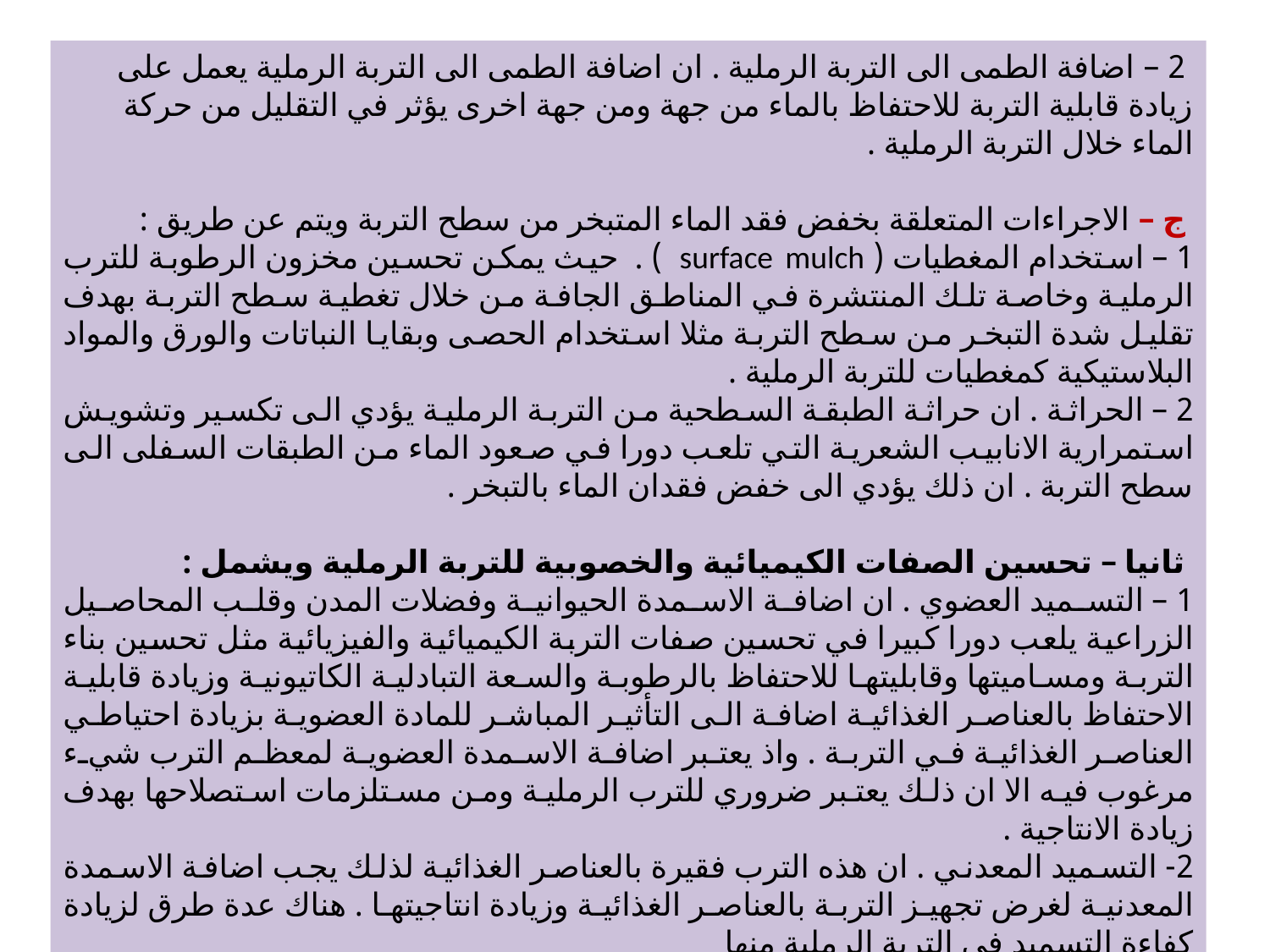

2 – اضافة الطمى الى التربة الرملية . ان اضافة الطمى الى التربة الرملية يعمل على زيادة قابلية التربة للاحتفاظ بالماء من جهة ومن جهة اخرى يؤثر في التقليل من حركة الماء خلال التربة الرملية .

 ج – الاجراءات المتعلقة بخفض فقد الماء المتبخر من سطح التربة ويتم عن طريق :
1 – استخدام المغطيات ( surface mulch  ) .  حيث يمكن تحسين مخزون الرطوبة للترب الرملية وخاصة تلك المنتشرة في المناطق الجافة من خلال تغطية سطح التربة بهدف تقليل شدة التبخر من سطح التربة مثلا استخدام الحصى وبقايا النباتات والورق والمواد البلاستيكية كمغطيات للتربة الرملية .
2 – الحراثة . ان حراثة الطبقة السطحية من التربة الرملية يؤدي الى تكسير وتشويش استمرارية الانابيب الشعرية التي تلعب دورا في صعود الماء من الطبقات السفلى الى سطح التربة . ان ذلك يؤدي الى خفض فقدان الماء بالتبخر .

 ثانيا – تحسين الصفات الكيميائية والخصوبية للتربة الرملية ويشمل :
1 – التسميد العضوي . ان اضافة الاسمدة الحيوانية وفضلات المدن وقلب المحاصيل الزراعية يلعب دورا كبيرا في تحسين صفات التربة الكيميائية والفيزيائية مثل تحسين بناء التربة ومساميتها وقابليتها للاحتفاظ بالرطوبة والسعة التبادلية الكاتيونية وزيادة قابلية الاحتفاظ بالعناصر الغذائية اضافة الى التأثير المباشر للمادة العضوية بزيادة احتياطي العناصر الغذائية في التربة . واذ يعتبر اضافة الاسمدة العضوية لمعظم الترب شيء مرغوب فيه الا ان ذلك يعتبر ضروري للترب الرملية ومن مستلزمات استصلاحها بهدف زيادة الانتاجية .
2- التسميد المعدني . ان هذه الترب فقيرة بالعناصر الغذائية لذلك يجب اضافة الاسمدة المعدنية لغرض تجهيز التربة بالعناصر الغذائية وزيادة انتاجيتها . هناك عدة طرق لزيادة كفاءة التسميد في التربة الرملية منها
أ – السيطرة على رطوبة التربة حيث ان كفاءة التسميد يعتمد على كيفية تجهيز التربة بالماء .
ب – السيطرة على فقدان العناصر الغذائية المضافة ويتم ذلك من خلال ما يلي :
1 – التسميد الورقي . اضافة بعض الاسمدة رشا على الاوراق لتجنب فقدان العناصر الغذائية بالغسل .